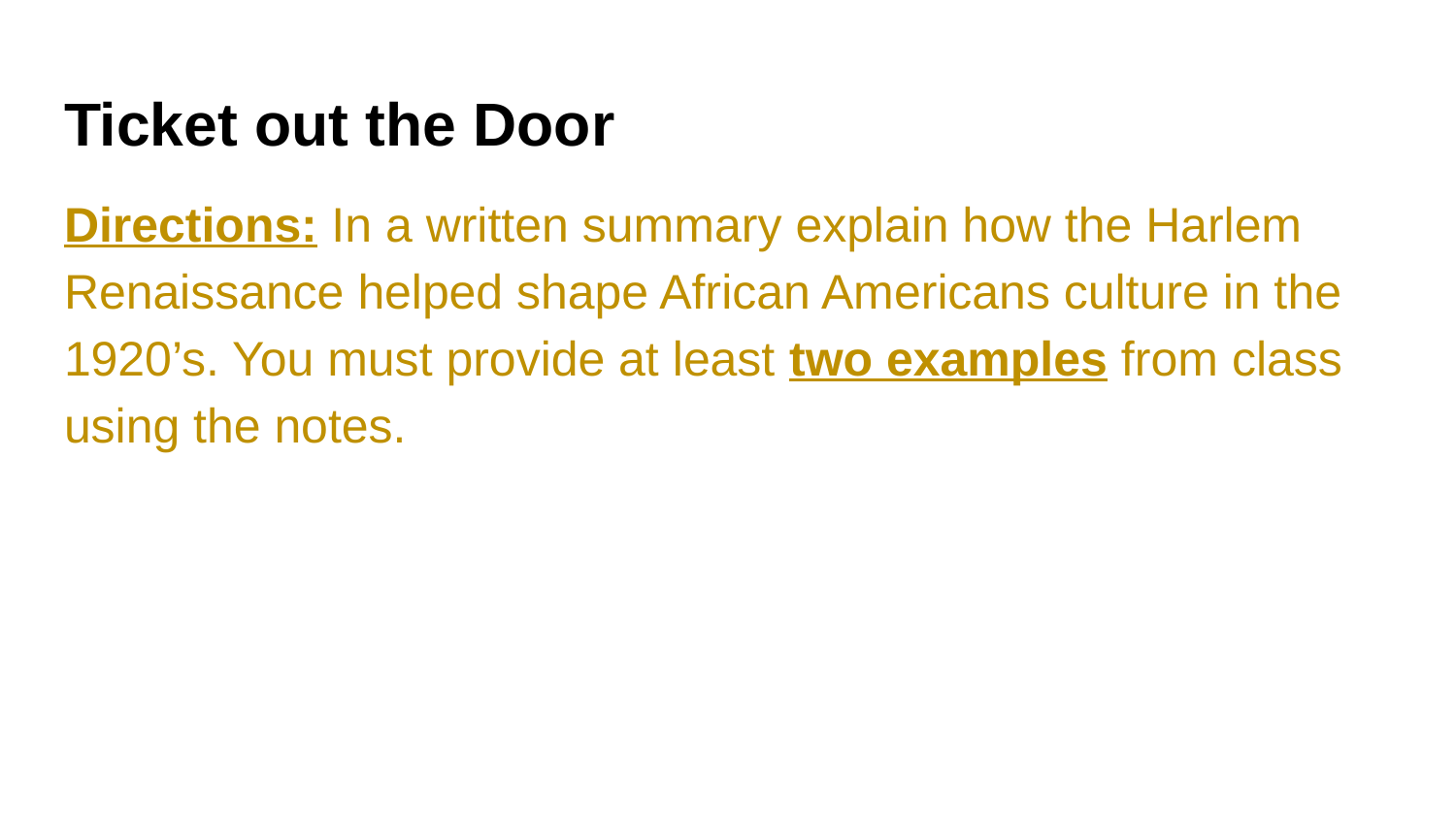

# Ticket out the Door
Directions: In a written summary explain how the Harlem Renaissance helped shape African Americans culture in the 1920’s. You must provide at least two examples from class using the notes.